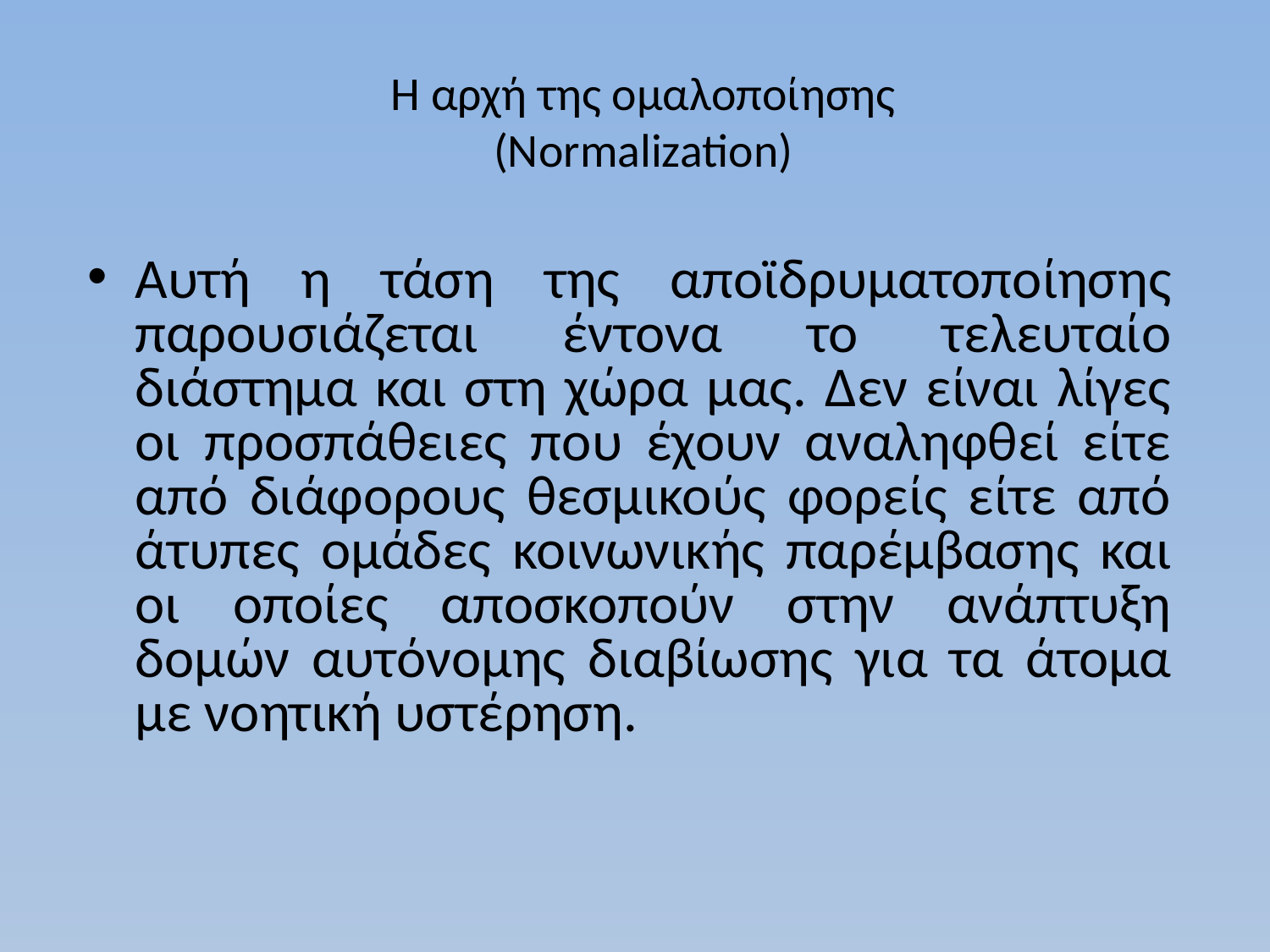

# Η αρχή της ομαλοποίησης (Normalization)

Αυτή η τάση της αποϊδρυματοποίησης παρουσιάζεται έντονα το τελευταίο διάστημα και στη χώρα μας. Δεν είναι λίγες οι προσπάθειες που έχουν αναληφθεί είτε από διάφορους θεσμικούς φορείς είτε από άτυπες ομάδες κοινωνικής παρέμβασης και οι οποίες αποσκοπούν στην ανάπτυξη δομών αυτόνομης διαβίωσης για τα άτομα με νοητική υστέρηση.